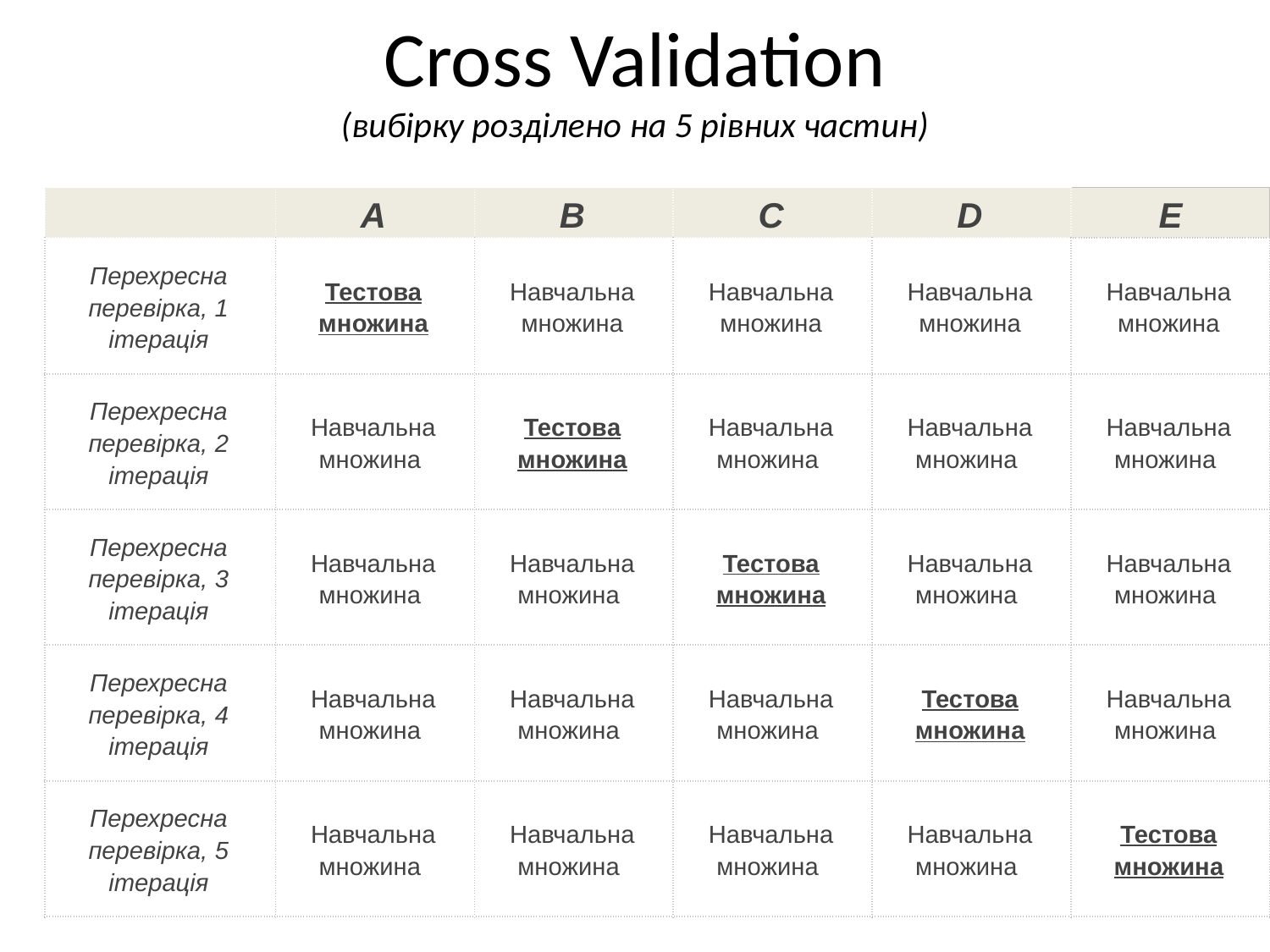

# Cross Validation (вибірку розділено на 5 рівних частин)
|  | A | B | C | D | E |
| --- | --- | --- | --- | --- | --- |
| Перехресна перевірка, 1 ітерація | Тестова множина | Навчальна множина | Навчальна множина | Навчальна множина | Навчальна множина |
| Перехресна перевірка, 2 ітерація | Навчальна множина | Тестова множина | Навчальна множина | Навчальна множина | Навчальна множина |
| Перехресна перевірка, 3 ітерація | Навчальна множина | Навчальна множина | Тестова множина | Навчальна множина | Навчальна множина |
| Перехресна перевірка, 4 ітерація | Навчальна множина | Навчальна множина | Навчальна множина | Тестова множина | Навчальна множина |
| Перехресна перевірка, 5 ітерація | Навчальна множина | Навчальна множина | Навчальна множина | Навчальна множина | Тестова множина |